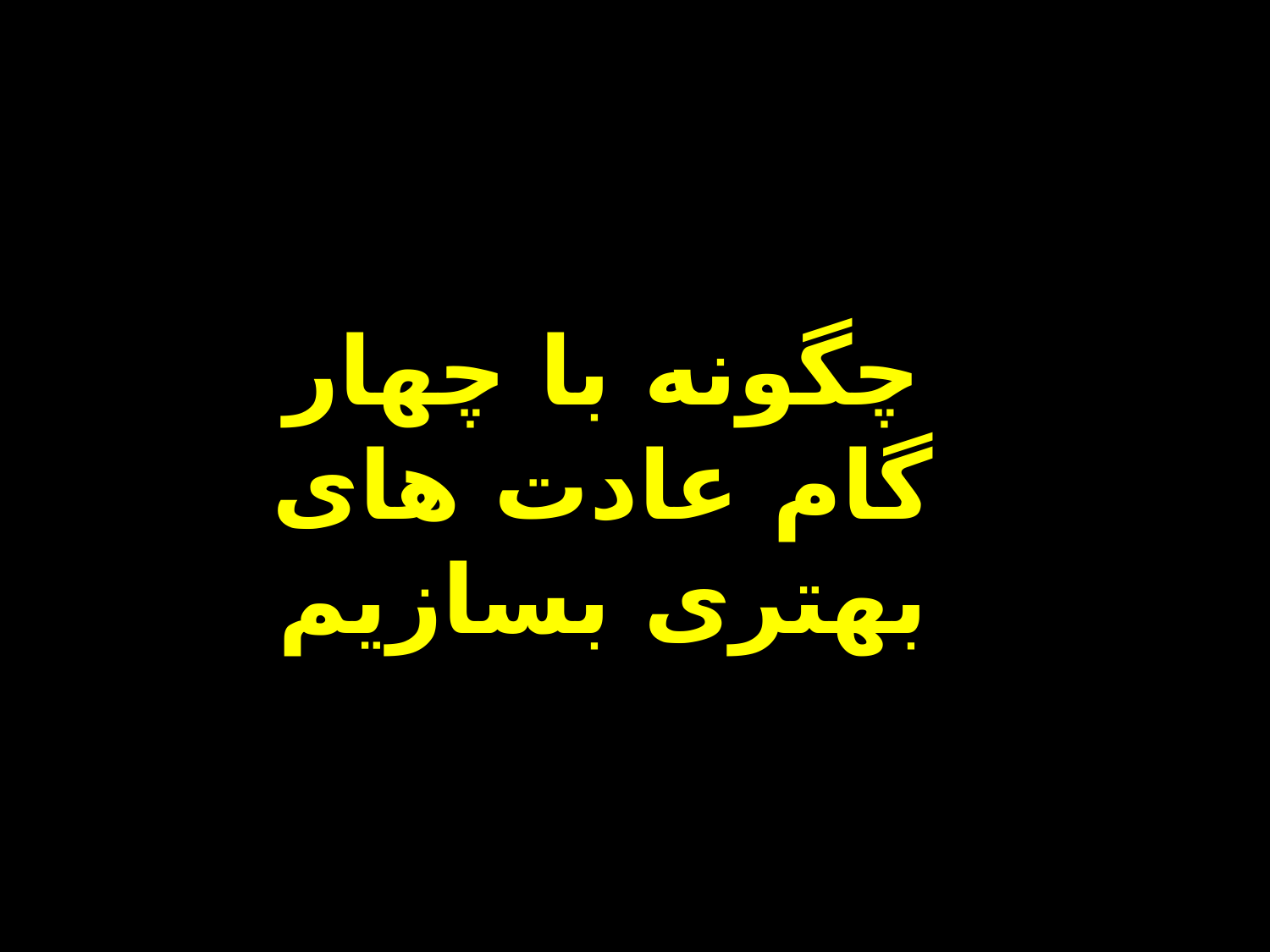

چگونه با چهار گام عادت های بهتری بسازیم